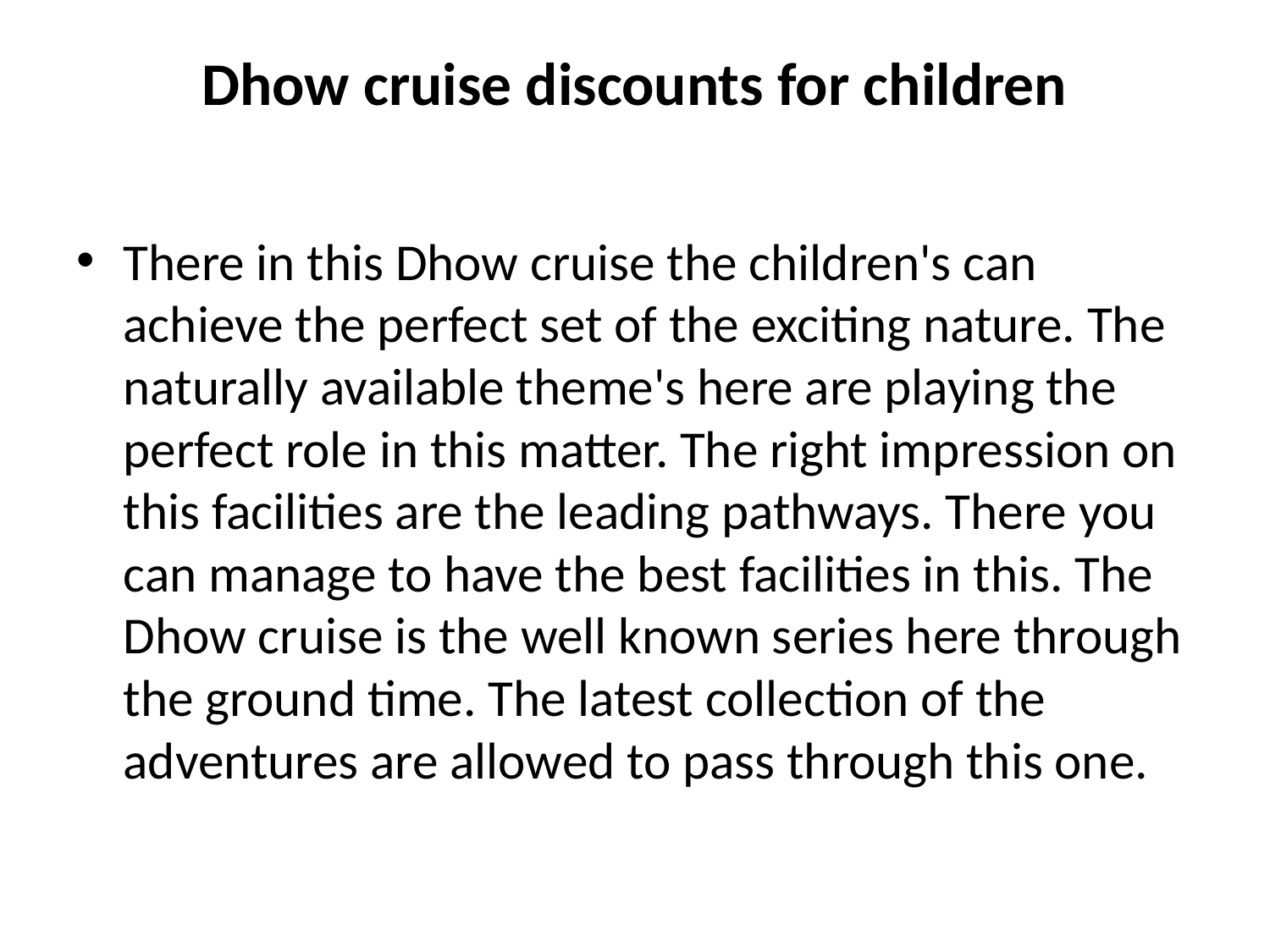

# Dhow cruise discounts for children
There in this Dhow cruise the children's can achieve the perfect set of the exciting nature. The naturally available theme's here are playing the perfect role in this matter. The right impression on this facilities are the leading pathways. There you can manage to have the best facilities in this. The Dhow cruise is the well known series here through the ground time. The latest collection of the adventures are allowed to pass through this one.